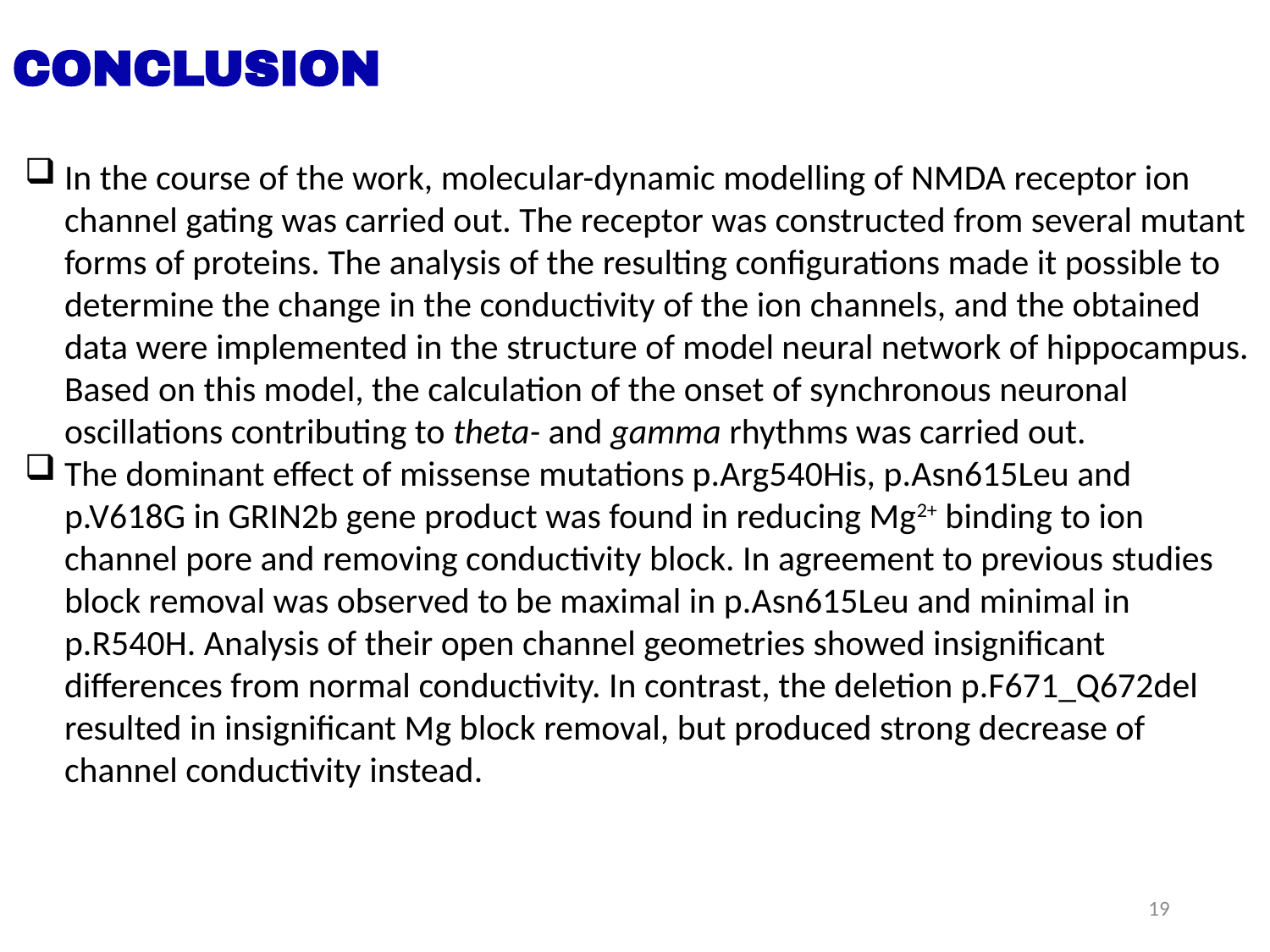

CONCLUSION
In the course of the work, molecular-dynamic modelling of NMDA receptor ion channel gating was carried out. The receptor was constructed from several mutant forms of proteins. The analysis of the resulting configurations made it possible to determine the change in the conductivity of the ion channels, and the obtained data were implemented in the structure of model neural network of hippocampus. Based on this model, the calculation of the onset of synchronous neuronal oscillations contributing to theta- and gamma rhythms was carried out.
The dominant effect of missense mutations p.Arg540His, p.Asn615Leu and p.V618G in GRIN2b gene product was found in reducing Mg2+ binding to ion channel pore and removing conductivity block. In agreement to previous studies block removal was observed to be maximal in p.Asn615Leu and minimal in p.R540H. Analysis of their open channel geometries showed insignificant differences from normal conductivity. In contrast, the deletion p.F671_Q672del resulted in insignificant Mg block removal, but produced strong decrease of channel conductivity instead.
19